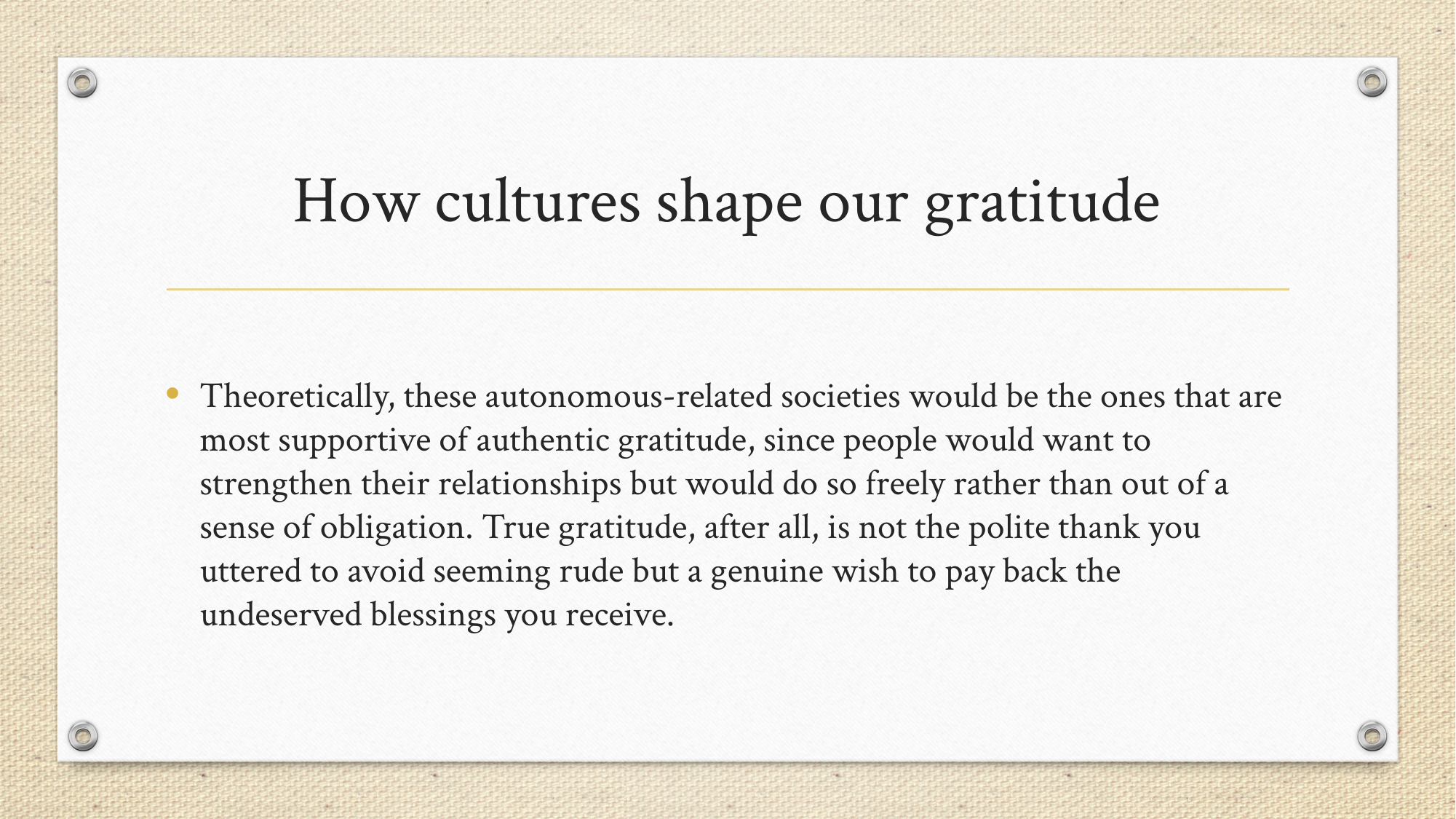

# How cultures shape our gratitude

Theoretically, these autonomous-related societies would be the ones that are most supportive of authentic gratitude, since people would want to strengthen their relationships but would do so freely rather than out of a sense of obligation. True gratitude, after all, is not the polite thank you uttered to avoid seeming rude but a genuine wish to pay back the undeserved blessings you receive.